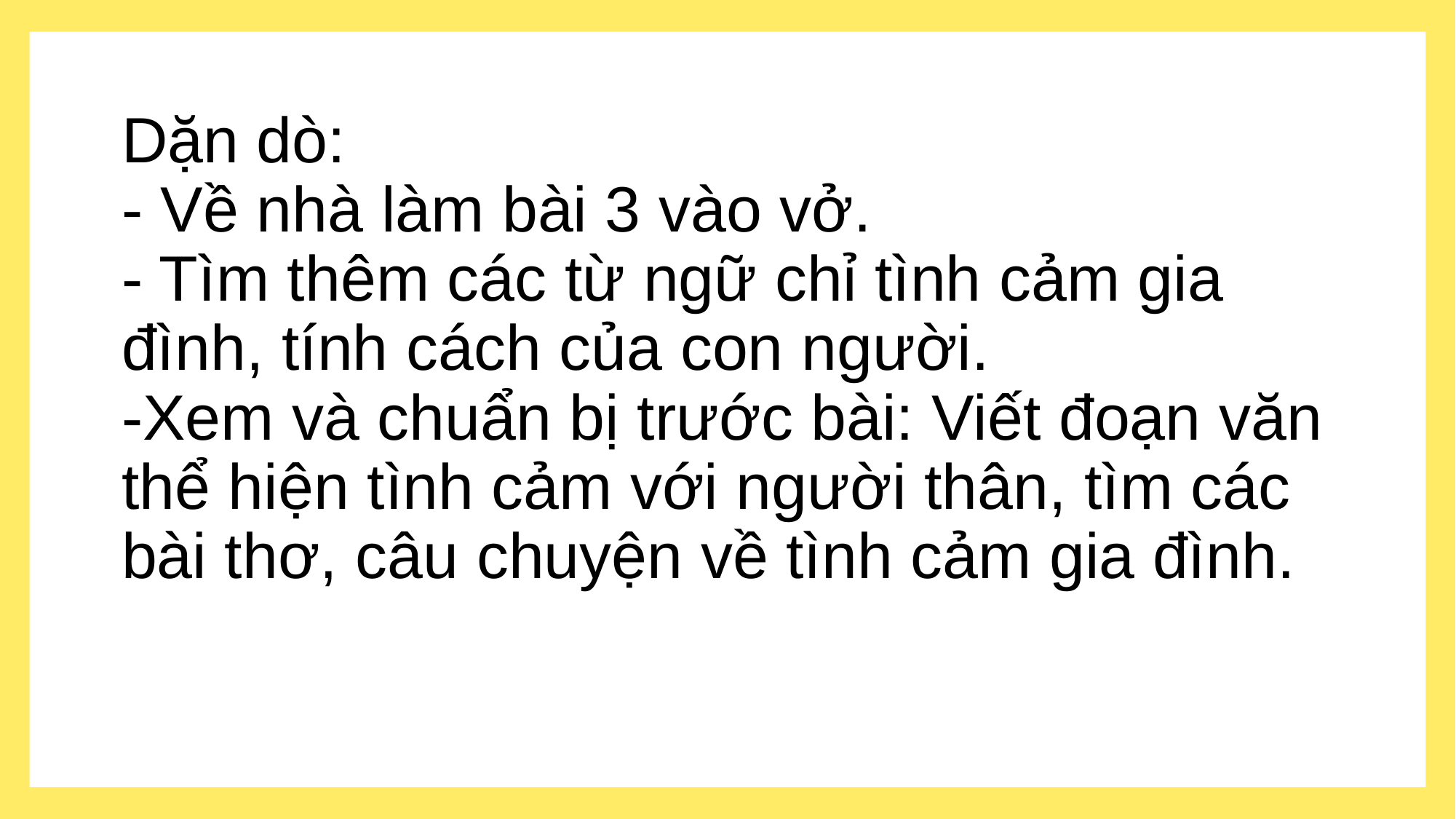

# Dặn dò: - Về nhà làm bài 3 vào vở. - Tìm thêm các từ ngữ chỉ tình cảm gia đình, tính cách của con người. -Xem và chuẩn bị trước bài: Viết đoạn văn thể hiện tình cảm với người thân, tìm các bài thơ, câu chuyện về tình cảm gia đình.